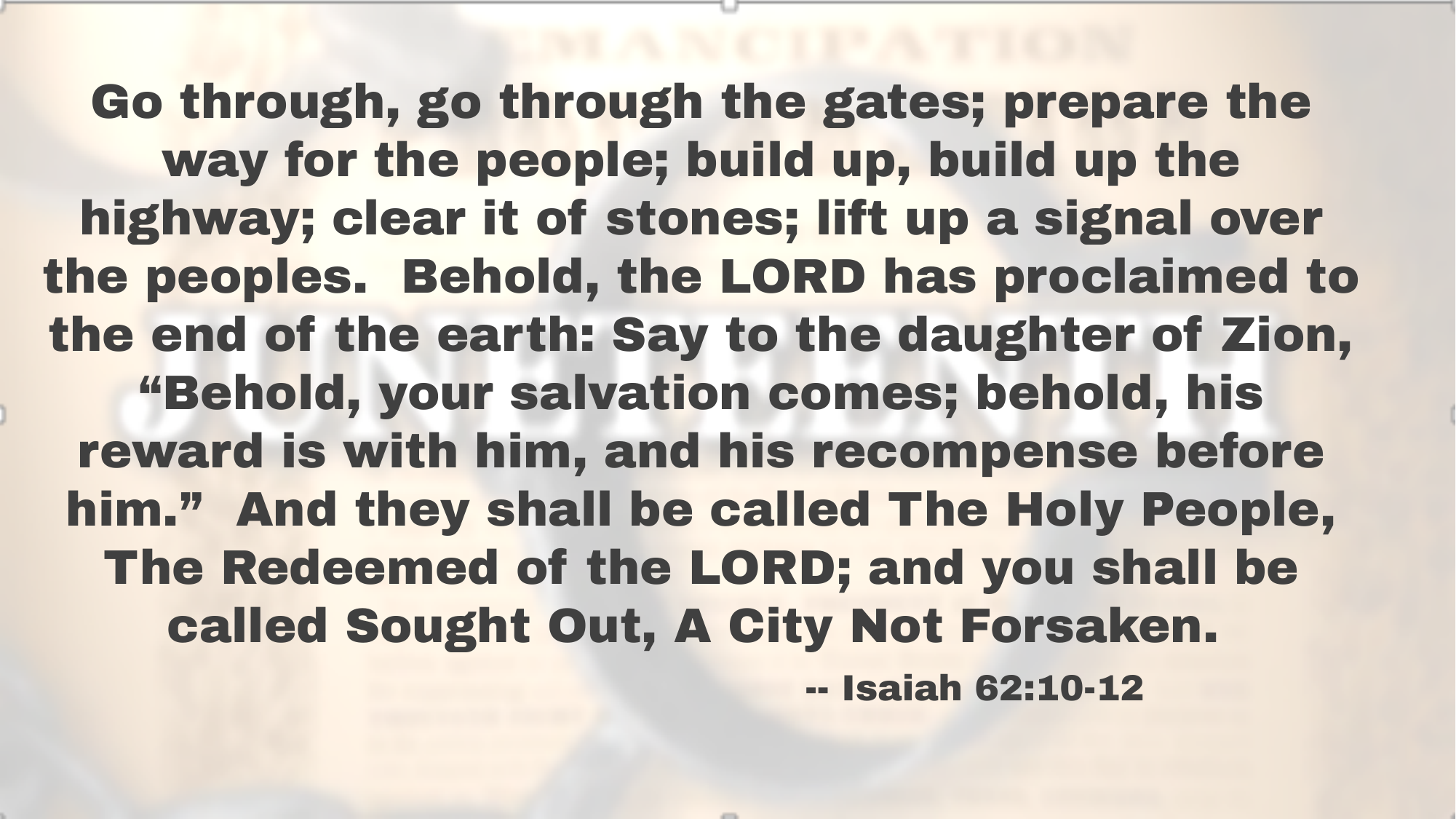

Go through, go through the gates; prepare the way for the people; build up, build up the highway; clear it of stones; lift up a signal over the peoples.  Behold, the LORD has proclaimed to the end of the earth: Say to the daughter of Zion, “Behold, your salvation comes; behold, his reward is with him, and his recompense before him.”  And they shall be called The Holy People, The Redeemed of the LORD; and you shall be called Sought Out, A City Not Forsaken.
					-- Isaiah 62:10-12